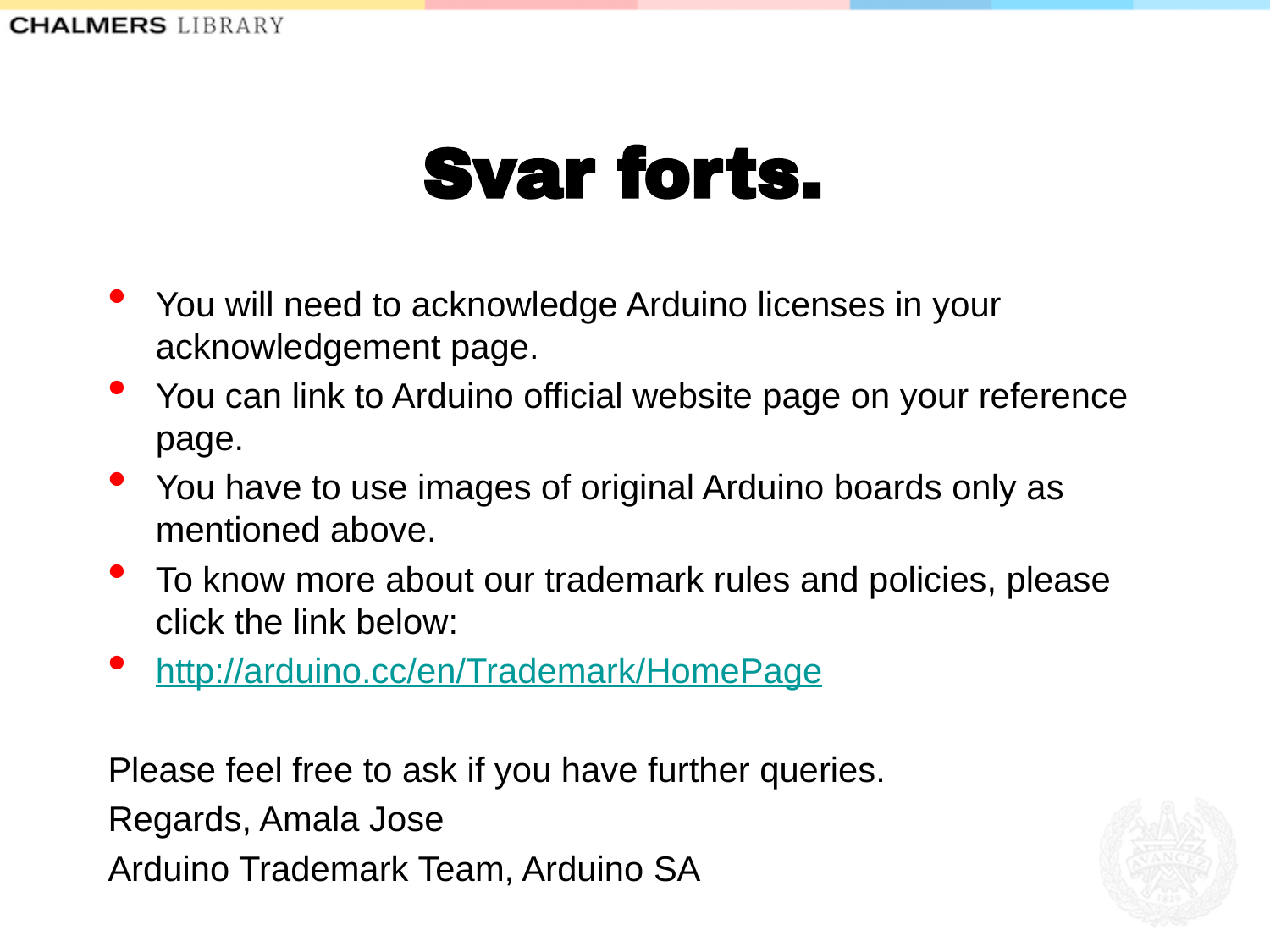

# Svar forts.
You will need to acknowledge Arduino licenses in your acknowledgement page.
You can link to Arduino official website page on your reference page.
You have to use images of original Arduino boards only as mentioned above.
To know more about our trademark rules and policies, please click the link below:
http://arduino.cc/en/Trademark/HomePage

Please feel free to ask if you have further queries.
Regards, Amala Jose
Arduino Trademark Team, Arduino SA